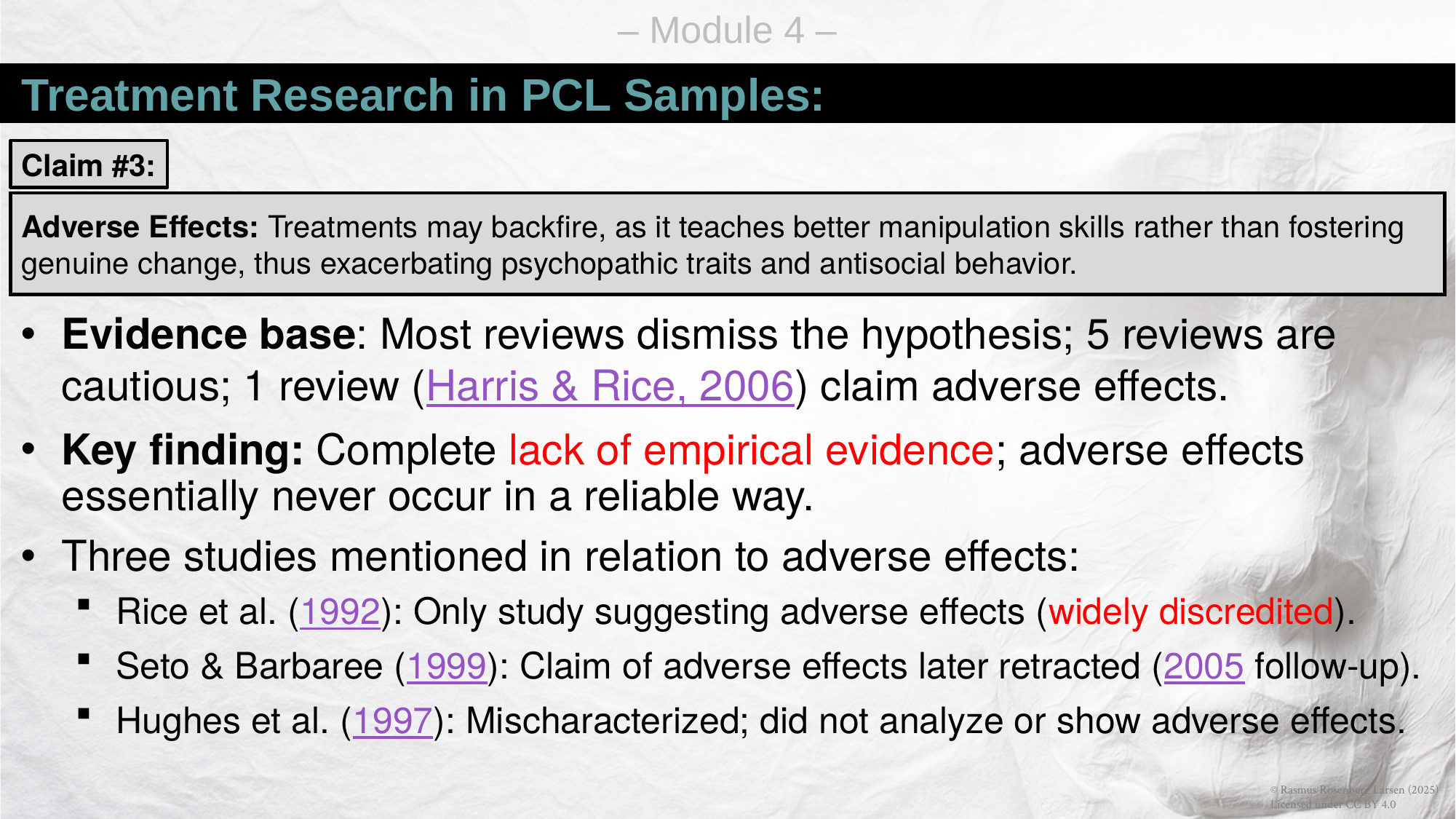

# Treatment Research in PCL Samples:
Claim #3:
Adverse Effects: Treatments may backfire, as it teaches better manipulation skills rather than fostering genuine change, thus exacerbating psychopathic traits and antisocial behavior.
Evidence base: Most reviews dismiss the hypothesis; 5 reviews are cautious; 1 review (Harris & Rice, 2006) claim adverse effects.
Key finding: Complete lack of empirical evidence; adverse effects essentially never occur in a reliable way.
Three studies mentioned in relation to adverse effects:
Rice et al. (1992): Only study suggesting adverse effects (widely discredited).
Seto & Barbaree (1999): Claim of adverse effects later retracted (2005 follow-up).
Hughes et al. (1997): Mischaracterized; did not analyze or show adverse effects.